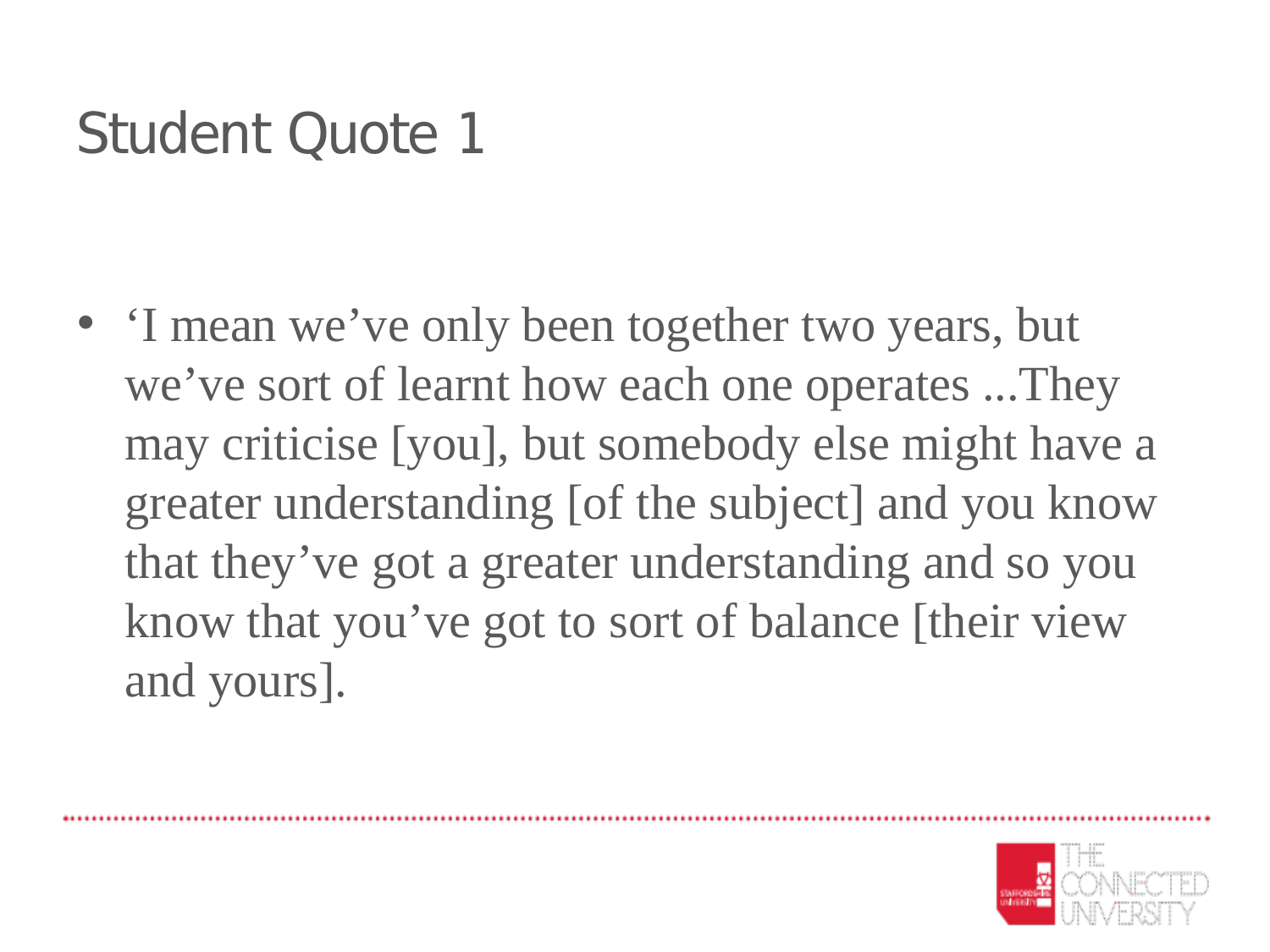

# Student Quote 1
‘I mean we’ve only been together two years, but we’ve sort of learnt how each one operates ...They may criticise [you], but somebody else might have a greater understanding [of the subject] and you know that they’ve got a greater understanding and so you know that you’ve got to sort of balance [their view and yours].